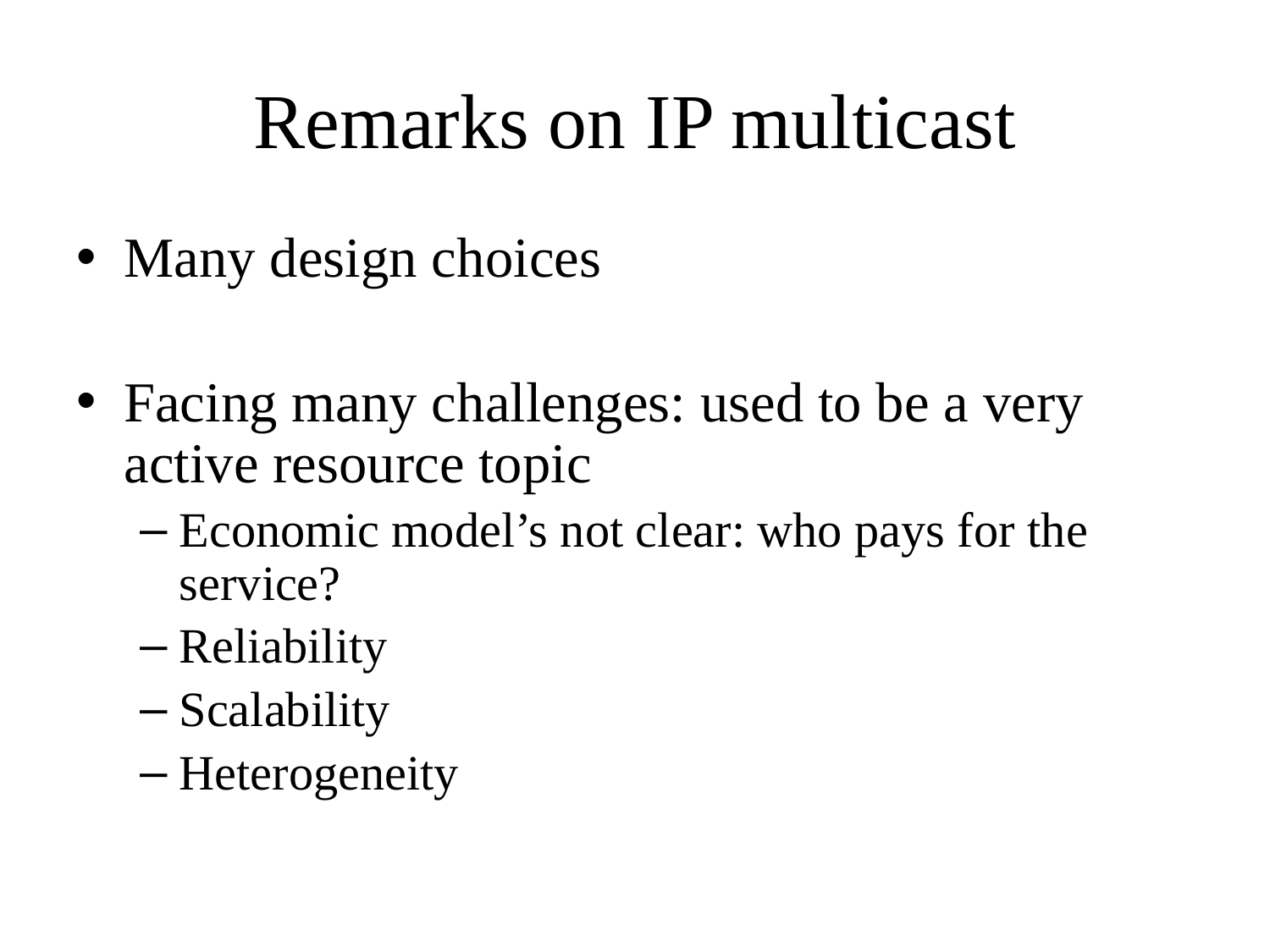

Remarks on IP multicast
Many design choices

Facing many challenges: used to be a very active resource topic
Economic model’s not clear: who pays for the service?
Reliability
Scalability
Heterogeneity